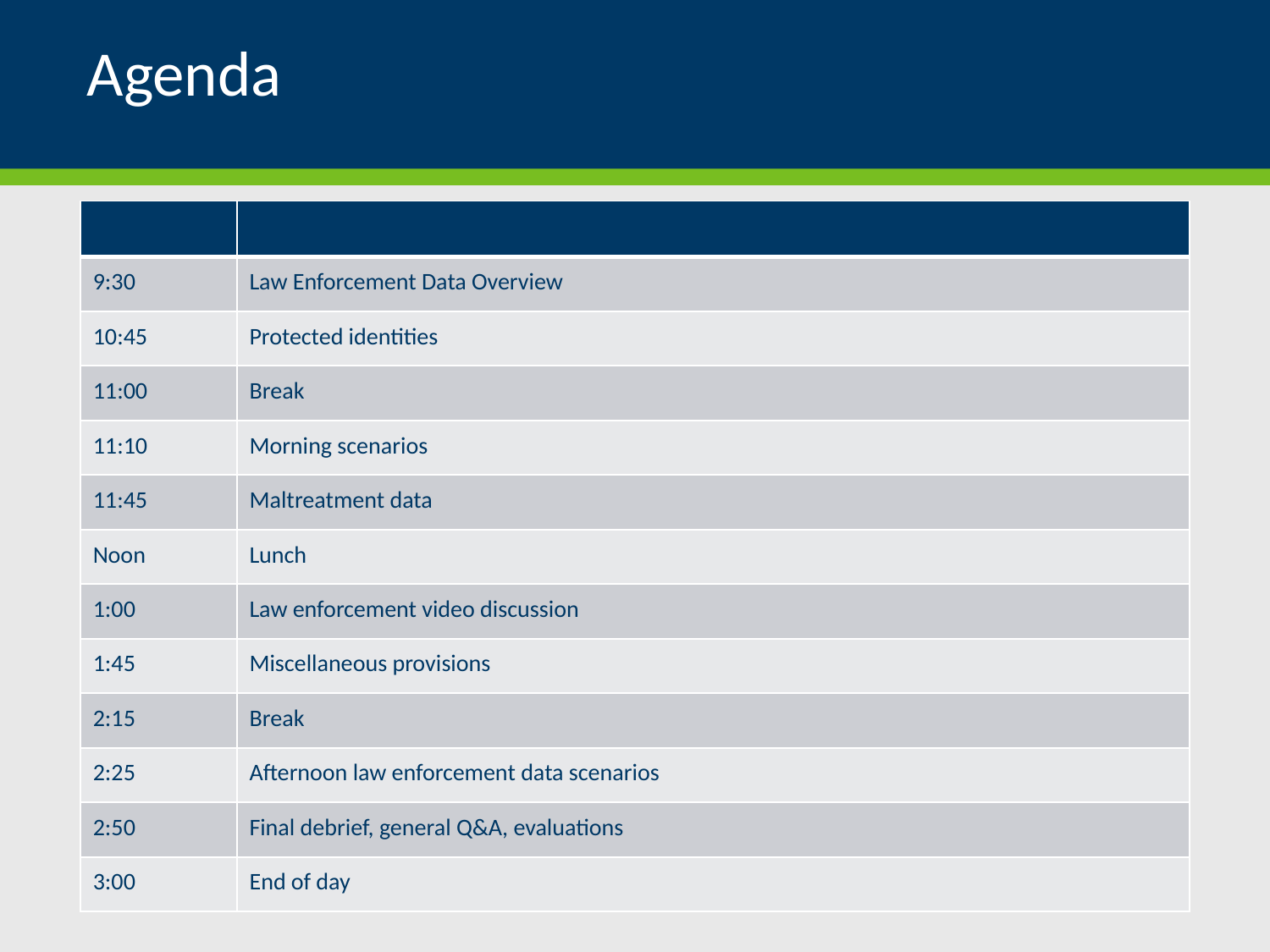

# Agenda
|  |  |
| --- | --- |
| 9:30 | Law Enforcement Data Overview |
| 10:45 | Protected identities |
| 11:00 | Break |
| 11:10 | Morning scenarios |
| 11:45 | Maltreatment data |
| Noon | Lunch |
| 1:00 | Law enforcement video discussion |
| 1:45 | Miscellaneous provisions |
| 2:15 | Break |
| 2:25 | Afternoon law enforcement data scenarios |
| 2:50 | Final debrief, general Q&A, evaluations |
| 3:00 | End of day |